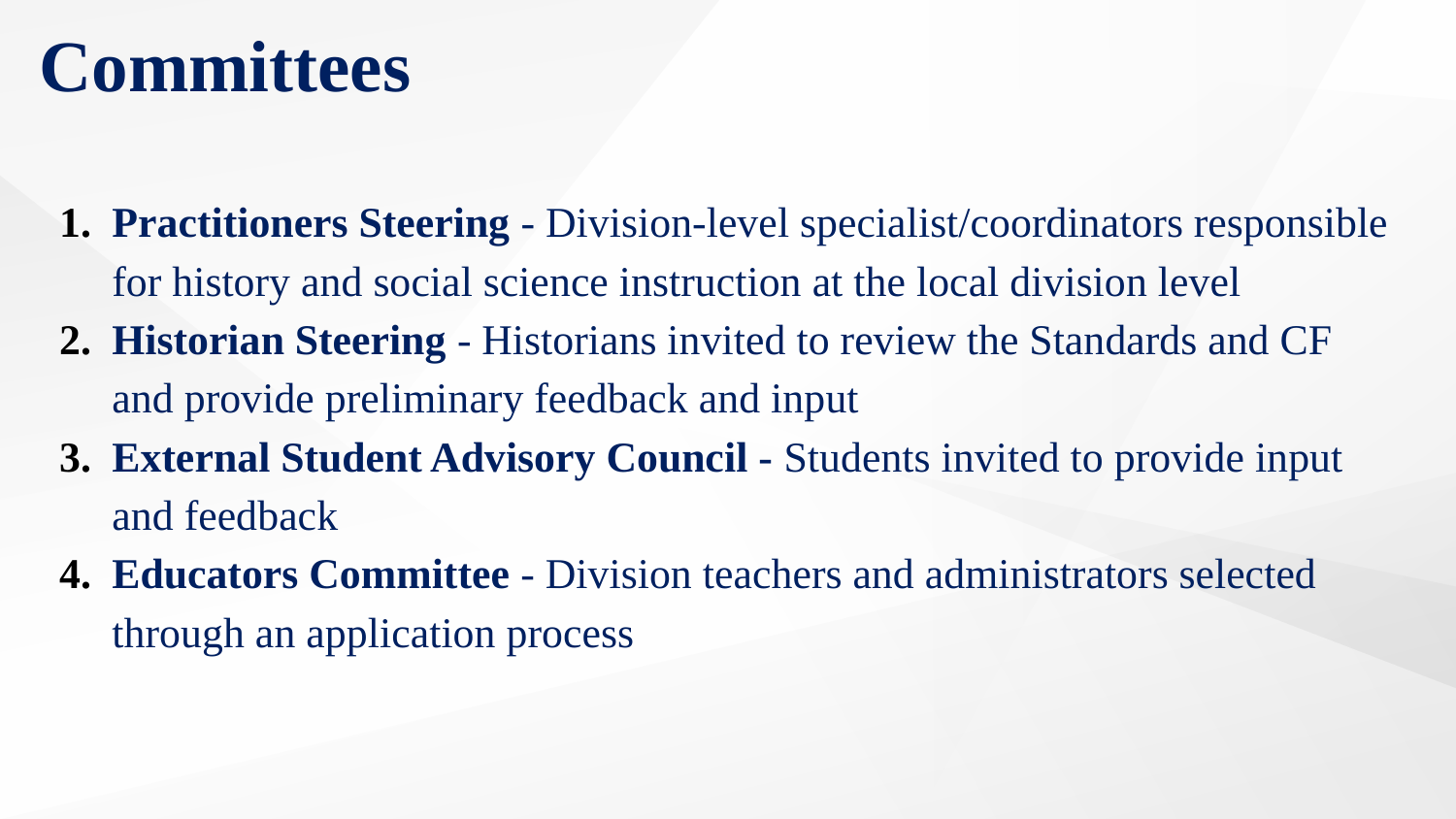

Committees
Practitioners Steering - Division-level specialist/coordinators responsible for history and social science instruction at the local division level
Historian Steering - Historians invited to review the Standards and CF and provide preliminary feedback and input
External Student Advisory Council - Students invited to provide input and feedback
Educators Committee - Division teachers and administrators selected through an application process